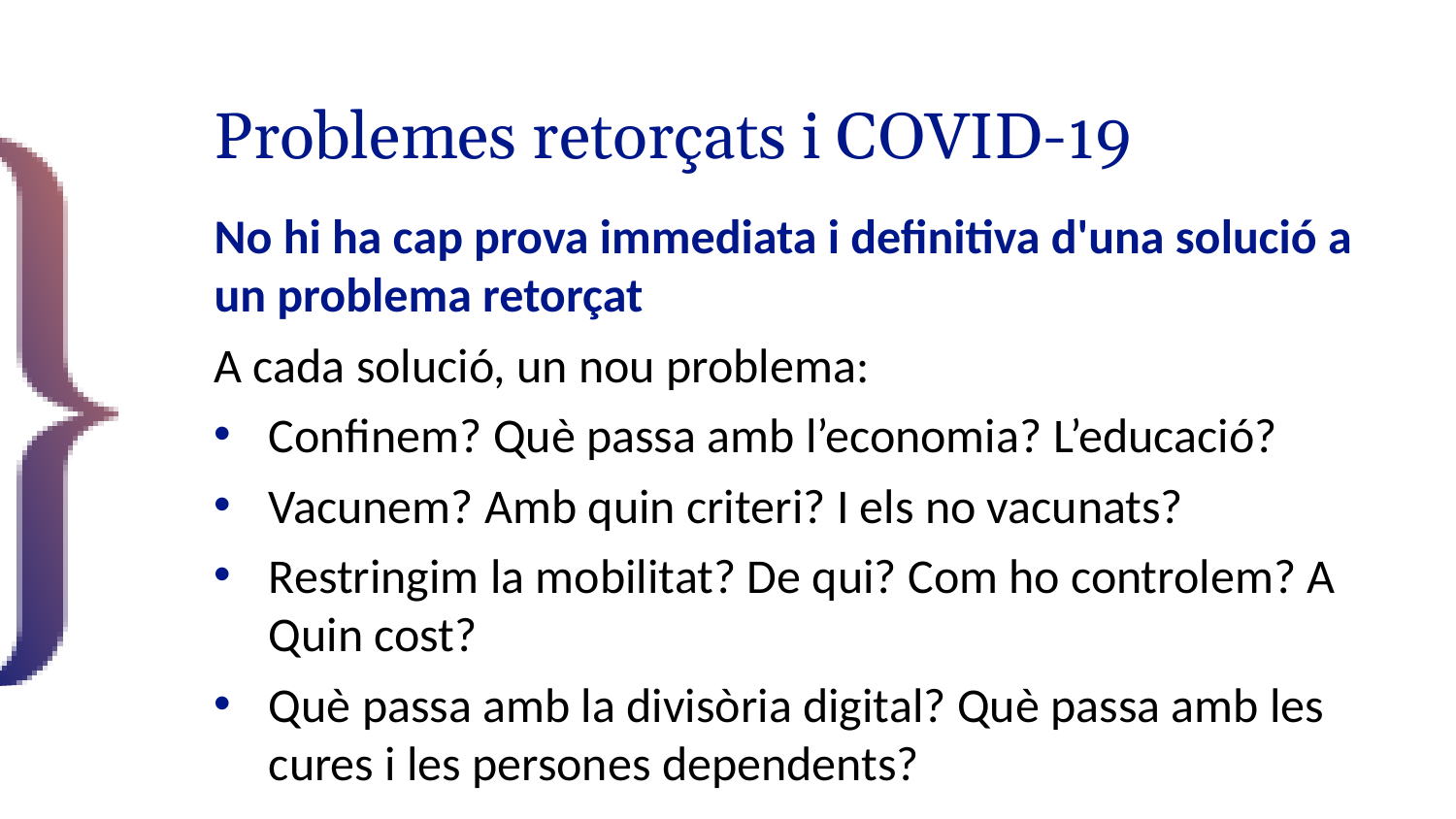

# Problemes retorçats i COVID-19
No hi ha cap prova immediata i definitiva d'una solució a un problema retorçat
A cada solució, un nou problema:
Confinem? Què passa amb l’economia? L’educació?
Vacunem? Amb quin criteri? I els no vacunats?
Restringim la mobilitat? De qui? Com ho controlem? A Quin cost?
Què passa amb la divisòria digital? Què passa amb les cures i les persones dependents?
28/43